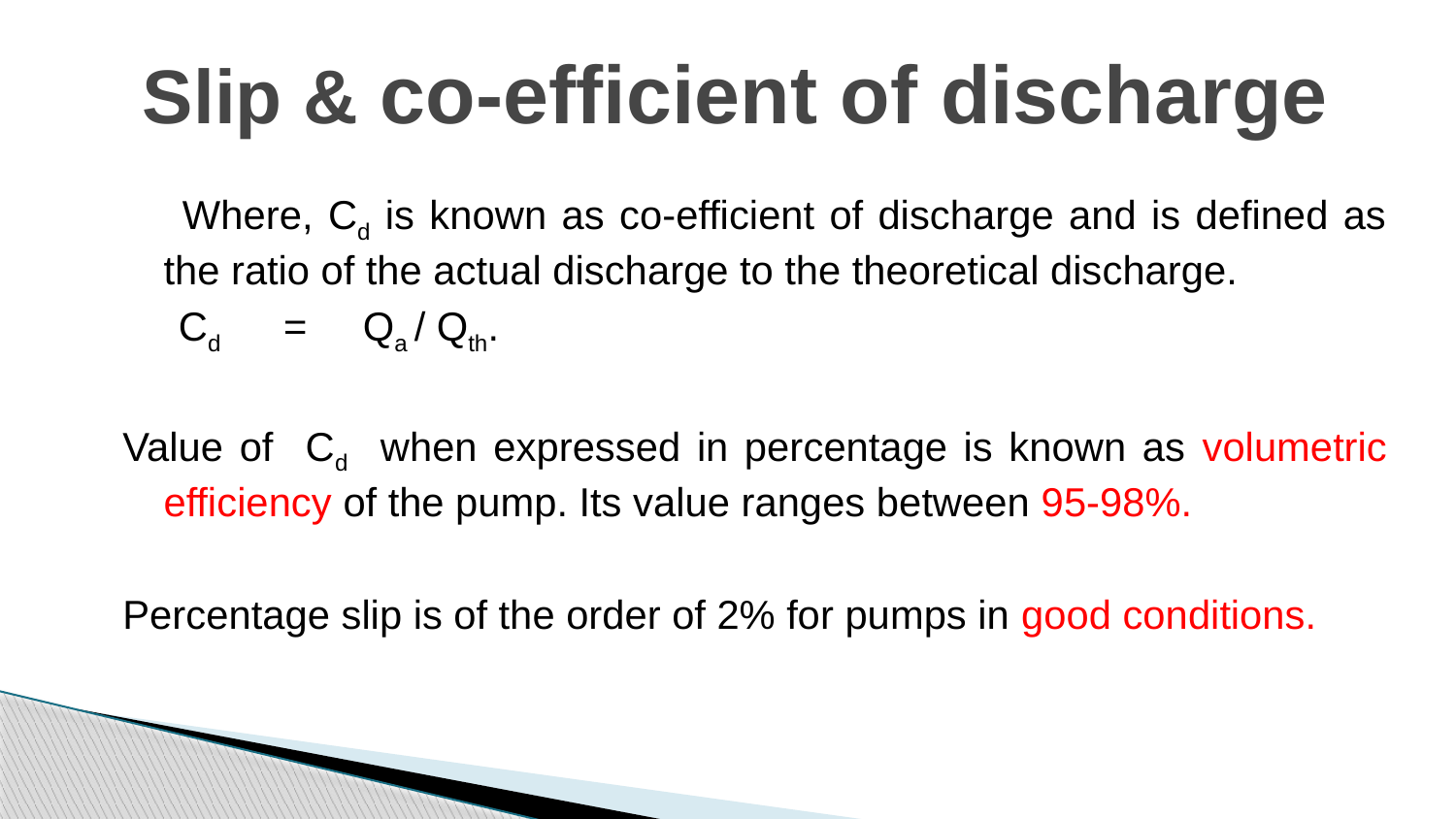

Slip & co-efficient of discharge
    Where, Cd is known as co-efficient of discharge and is defined as the ratio of the actual discharge to the theoretical discharge.
     Cd      =     Qa / Qth.

Value of  Cd  when expressed in percentage is known as volumetric efficiency of the pump. Its value ranges between 95-98%.

Percentage slip is of the order of 2% for pumps in good conditions.